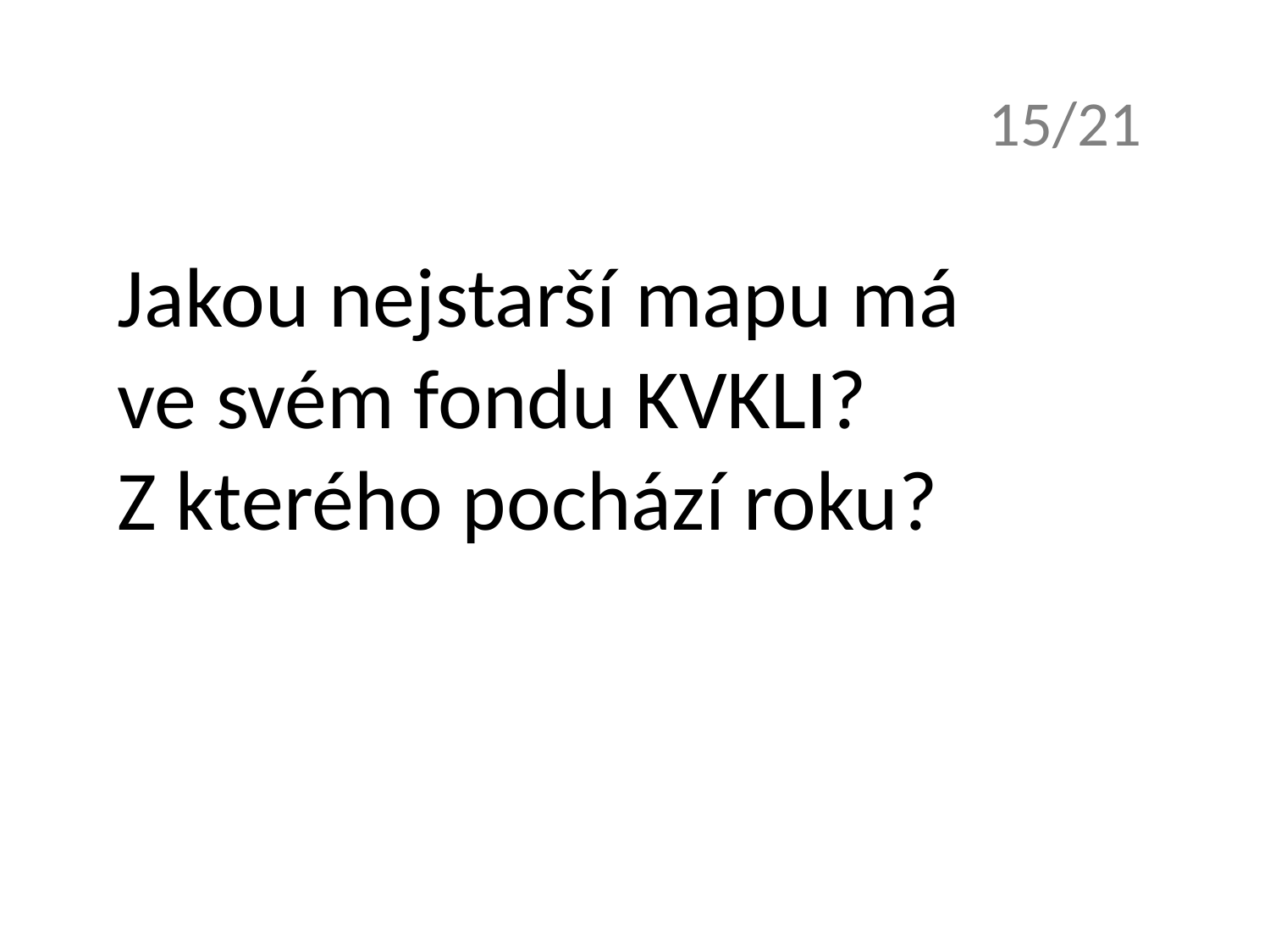

15/21
Jakou nejstarší mapu má
ve svém fondu KVKLI? Z kterého pochází roku?